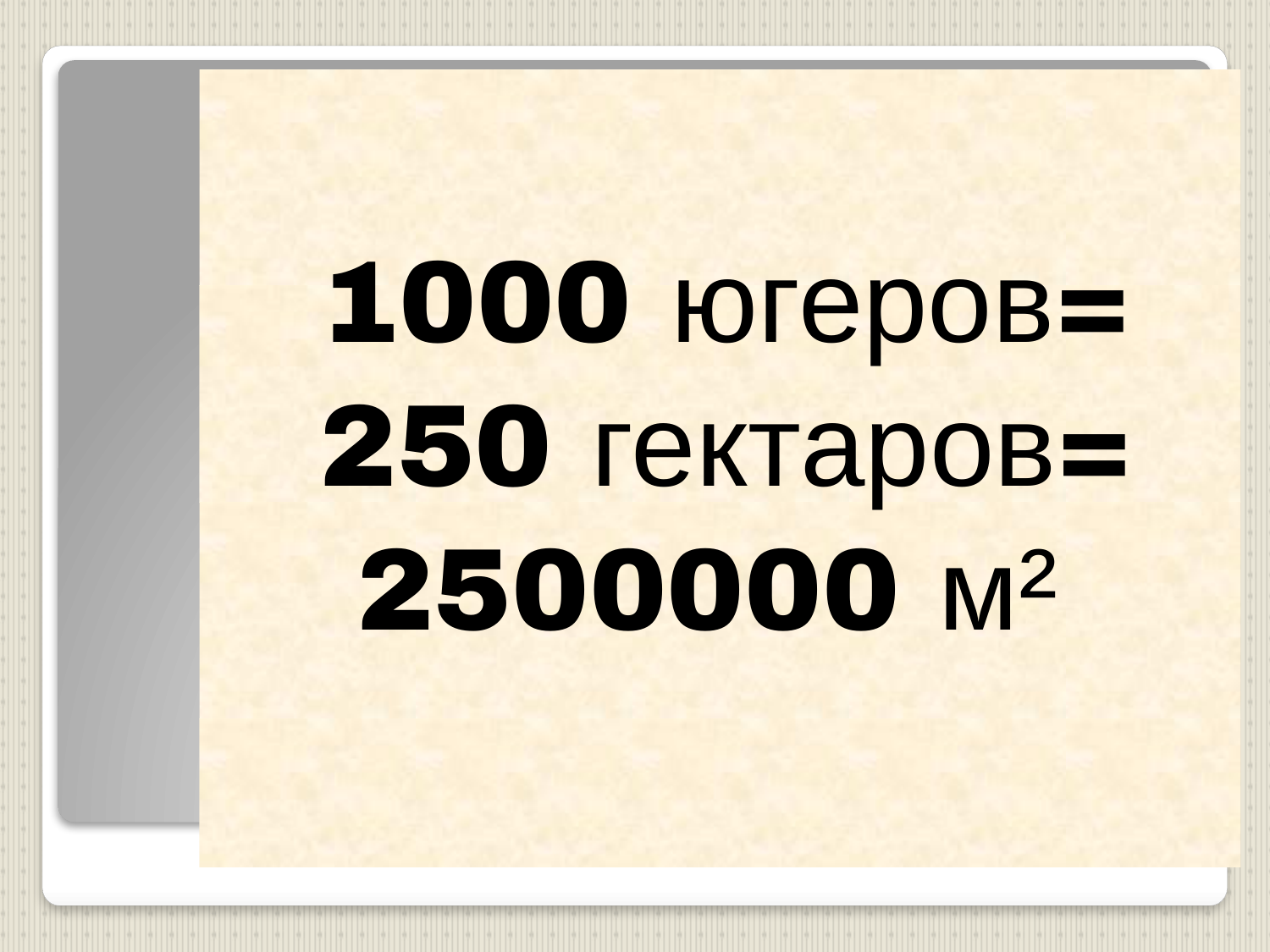

#

1000 югеров=
250 гектаров=
2500000 м²